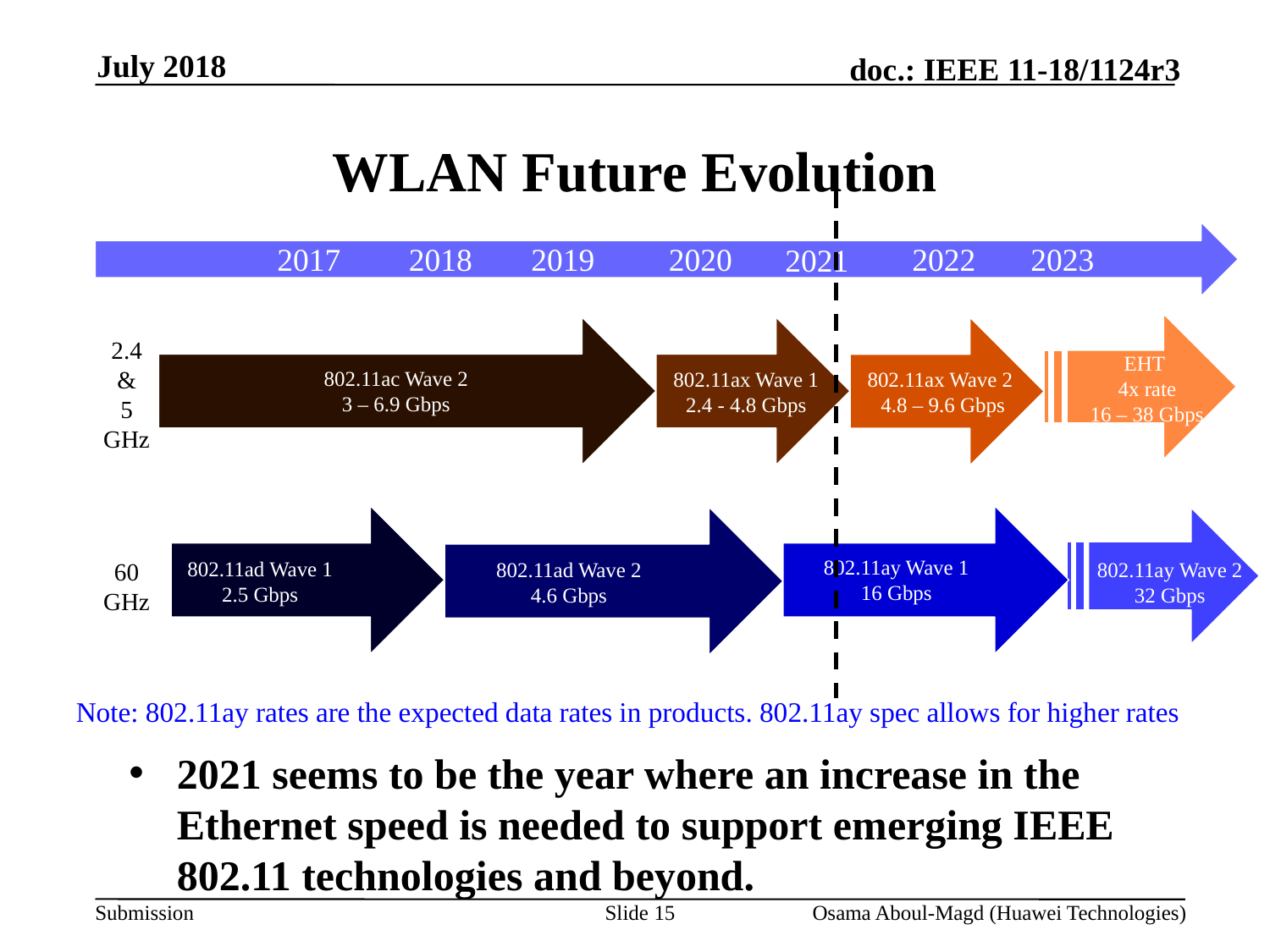

July 2018
# WLAN Future Evolution

2017
2018
2019
2020
2022
2023
2021

2.4
&
5
GHz
EHT
4x rate
16 – 38 Gbps
802.11ac Wave 2
3 – 6.9 Gbps
802.11ax Wave 1
2.4 - 4.8 Gbps
802.11ax Wave 2
 4.8 – 9.6 Gbps

802.11ad Wave 1
2.5 Gbps
802.11ay Wave 1
16 Gbps
60
GHz
802.11ad Wave 2
4.6 Gbps
802.11ay Wave 2
32 Gbps
Note: 802.11ay rates are the expected data rates in products. 802.11ay spec allows for higher rates
2021 seems to be the year where an increase in the Ethernet speed is needed to support emerging IEEE 802.11 technologies and beyond.
Slide 15
Osama Aboul-Magd (Huawei Technologies)